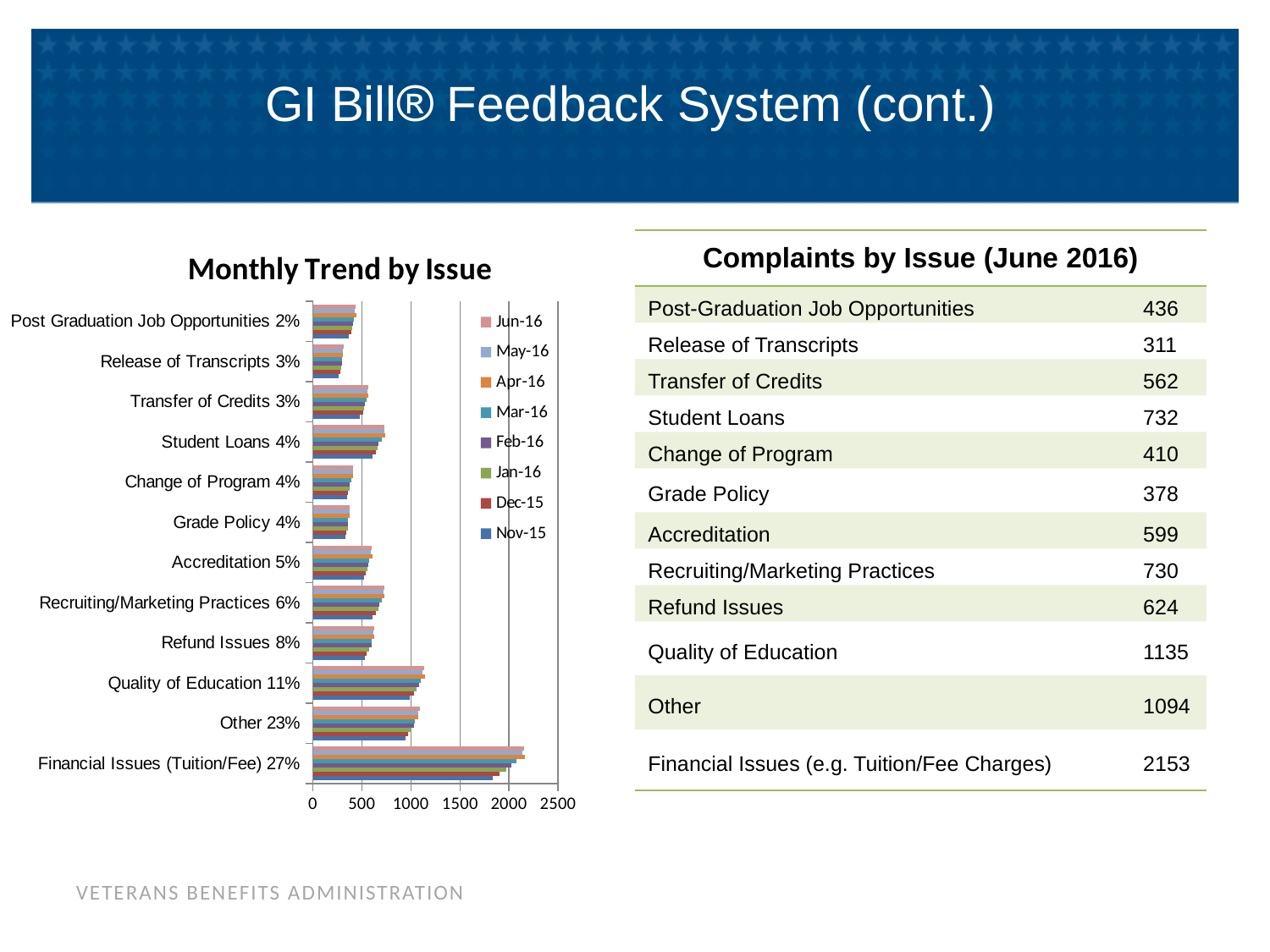

GI Bill® Feedback System (cont.)

### Chart: Monthly Trend by Issue

| Category | Nov-15 | Dec-15 | Jan-16 | Feb-16 | Mar-16 | Apr-16 | May-16 | Jun-16 |
|---|---|---|---|---|---|---|---|---|
| Financial Issues (Tuition/Fee) 27% | 1836.0 | 1904.0 | 1971.0 | 2020.0 | 2075.0 | 2164.0 | 2136.0 | 2153.0 |
| Other 23% | 947.0 | 968.0 | 1003.0 | 1034.0 | 1043.0 | 1079.0 | 1078.0 | 1094.0 |
| Quality of Education 11% | 988.0 | 1029.0 | 1056.0 | 1082.0 | 1099.0 | 1144.0 | 1121.0 | 1135.0 |
| Refund Issues 8% | 534.0 | 547.0 | 576.0 | 601.0 | 603.0 | 626.0 | 620.0 | 624.0 |
| Recruiting/Marketing Practices 6% | 609.0 | 640.0 | 666.0 | 675.0 | 703.0 | 728.0 | 720.0 | 730.0 |
| Accreditation 5% | 521.0 | 543.0 | 553.0 | 564.0 | 577.0 | 608.0 | 593.0 | 599.0 |
| Grade Policy 4% | 334.0 | 345.0 | 355.0 | 363.0 | 363.0 | 378.0 | 372.0 | 378.0 |
| Change of Program 4% | 351.0 | 363.0 | 375.0 | 380.0 | 397.0 | 414.0 | 407.0 | 410.0 |
| Student Loans 4% | 607.0 | 641.0 | 662.0 | 670.0 | 707.0 | 742.0 | 729.0 | 732.0 |
| Transfer of Credits 3% | 482.0 | 513.0 | 526.0 | 533.0 | 544.0 | 567.0 | 559.0 | 562.0 |
| Release of Transcripts 3% | 266.0 | 281.0 | 289.0 | 295.0 | 302.0 | 307.0 | 307.0 | 311.0 |
| Post Graduation Job Opportunities 2% | 369.0 | 389.0 | 400.0 | 406.0 | 420.0 | 442.0 | 431.0 | 436.0 |
| Complaints by Issue (June 2016) |  |
| --- | --- |
| Post-Graduation Job Opportunities | 436 |
| Release of Transcripts | 311 |
| Transfer of Credits | 562 |
| Student Loans | 732 |
| Change of Program | 410 |
| Grade Policy | 378 |
| Accreditation | 599 |
| Recruiting/Marketing Practices | 730 |
| Refund Issues | 624 |
| Quality of Education | 1135 |
| Other | 1094 |
| Financial Issues (e.g. Tuition/Fee Charges) | 2153 |

16